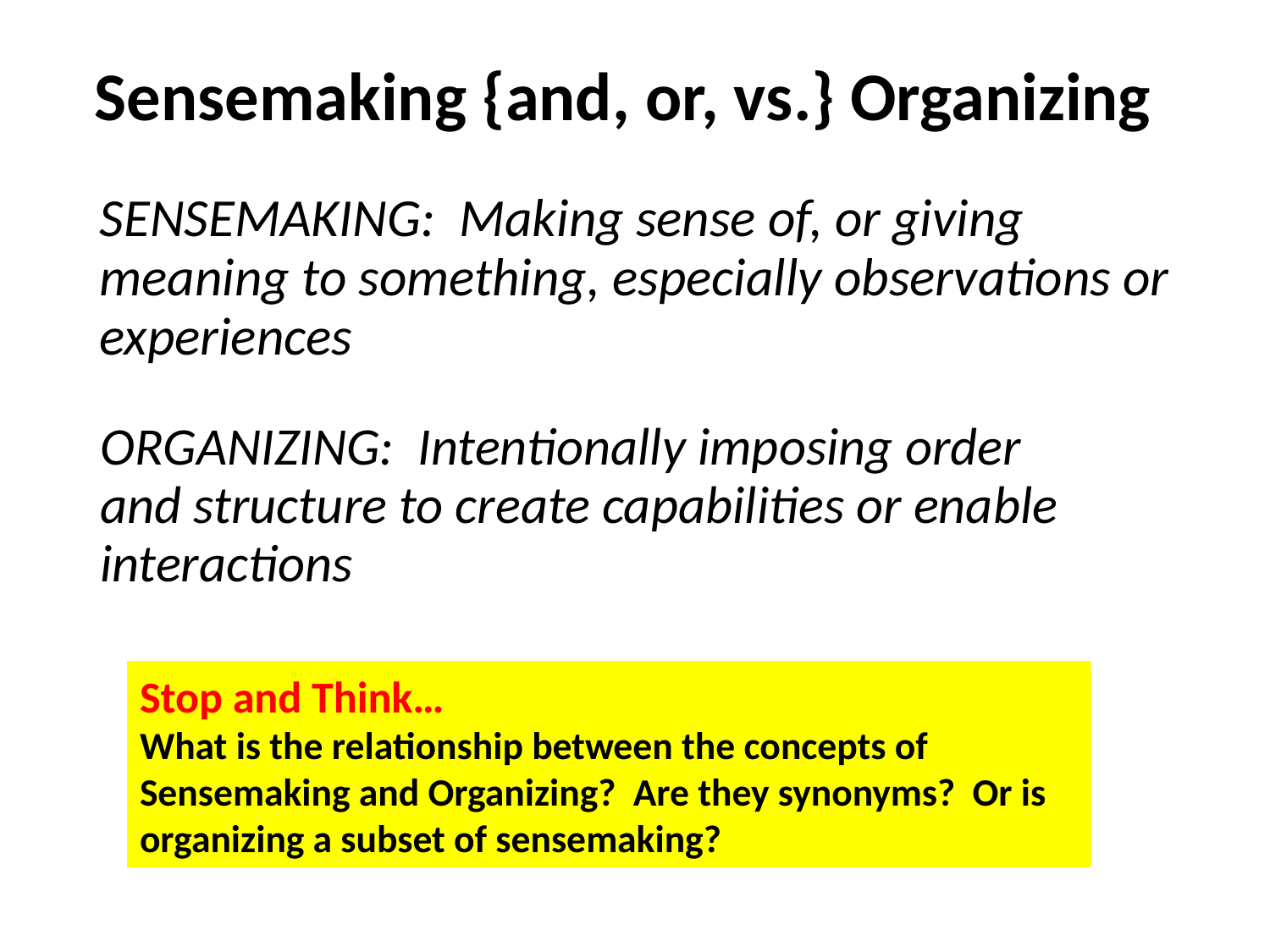

Sensemaking {and, or, vs.} Organizing
SENSEMAKING:  Making sense of, or giving meaning to something, especially observations or experiences

ORGANIZING:  Intentionally imposing order and structure to create capabilities or enable interactions

# Stop and Think… What is the relationship between the concepts of Sensemaking and Organizing?  Are they synonyms?  Or is organizing a subset of sensemaking?